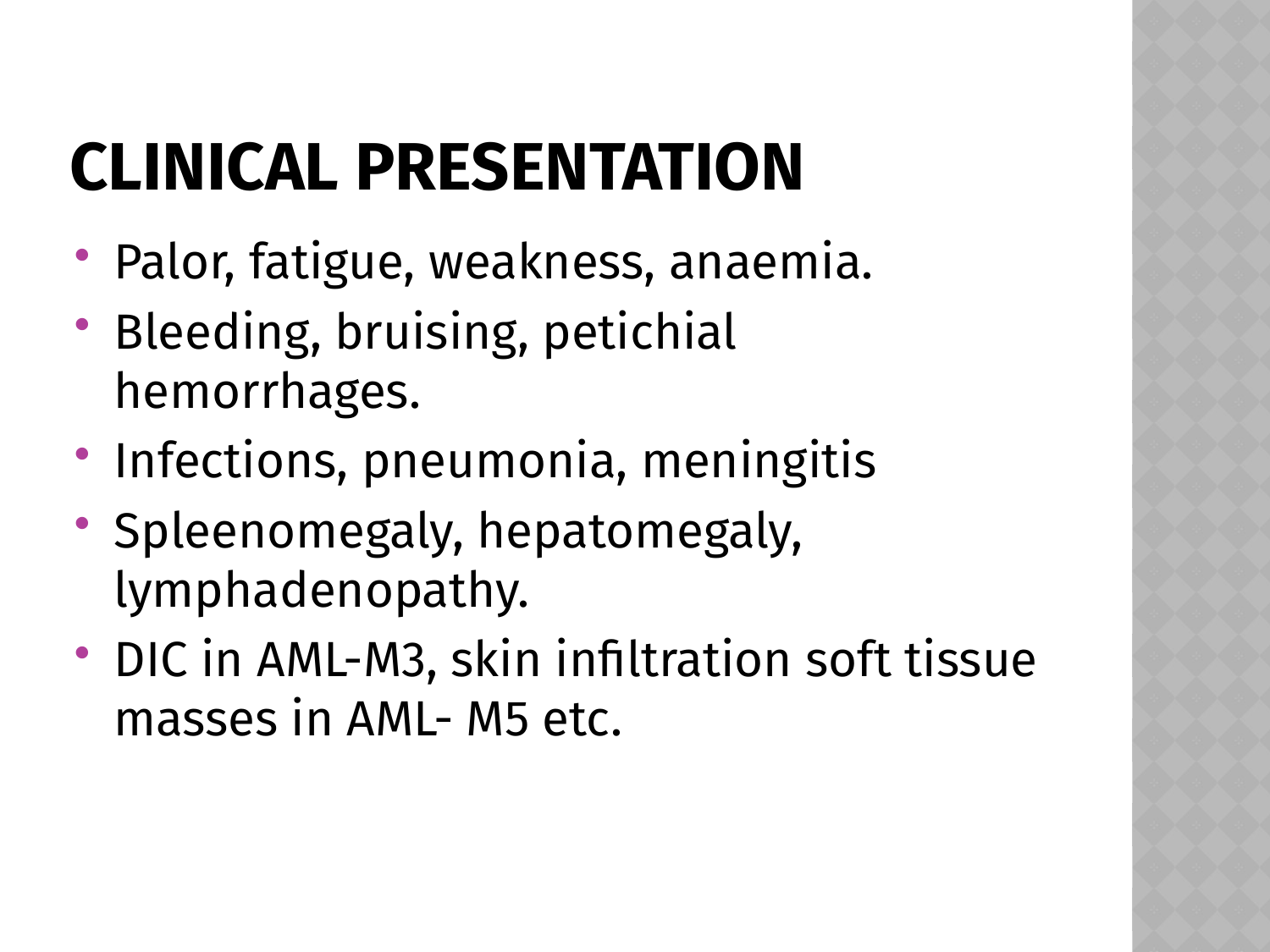

# CLINICAL PRESENTATION
Palor, fatigue, weakness, anaemia.
Bleeding, bruising, petichial hemorrhages.
Infections, pneumonia, meningitis
Spleenomegaly, hepatomegaly, lymphadenopathy.
DIC in AML-M3, skin infiltration soft tissue masses in AML- M5 etc.